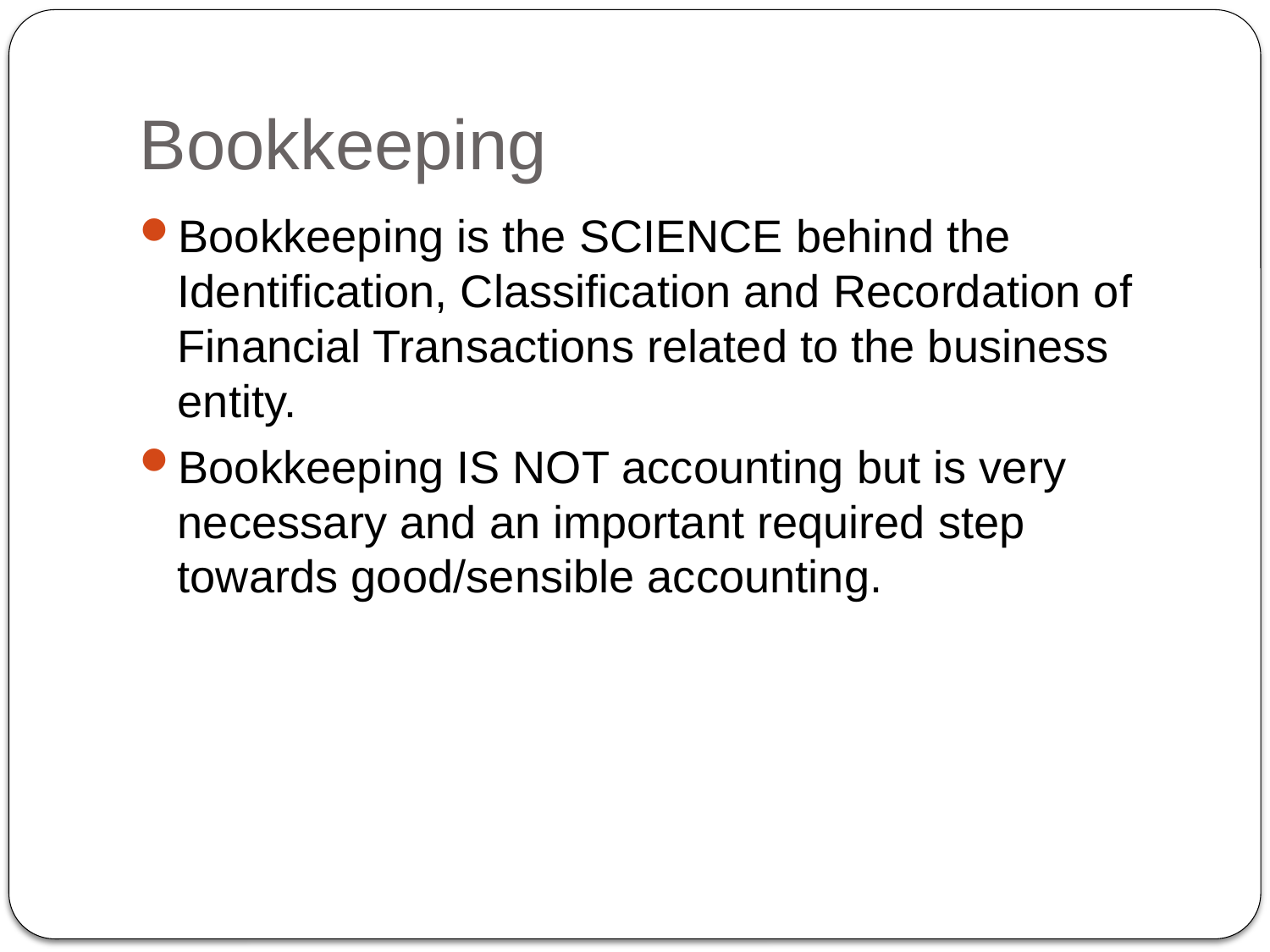

# Bookkeeping
Bookkeeping is the SCIENCE behind the Identification, Classification and Recordation of Financial Transactions related to the business entity.
Bookkeeping IS NOT accounting but is very necessary and an important required step towards good/sensible accounting.